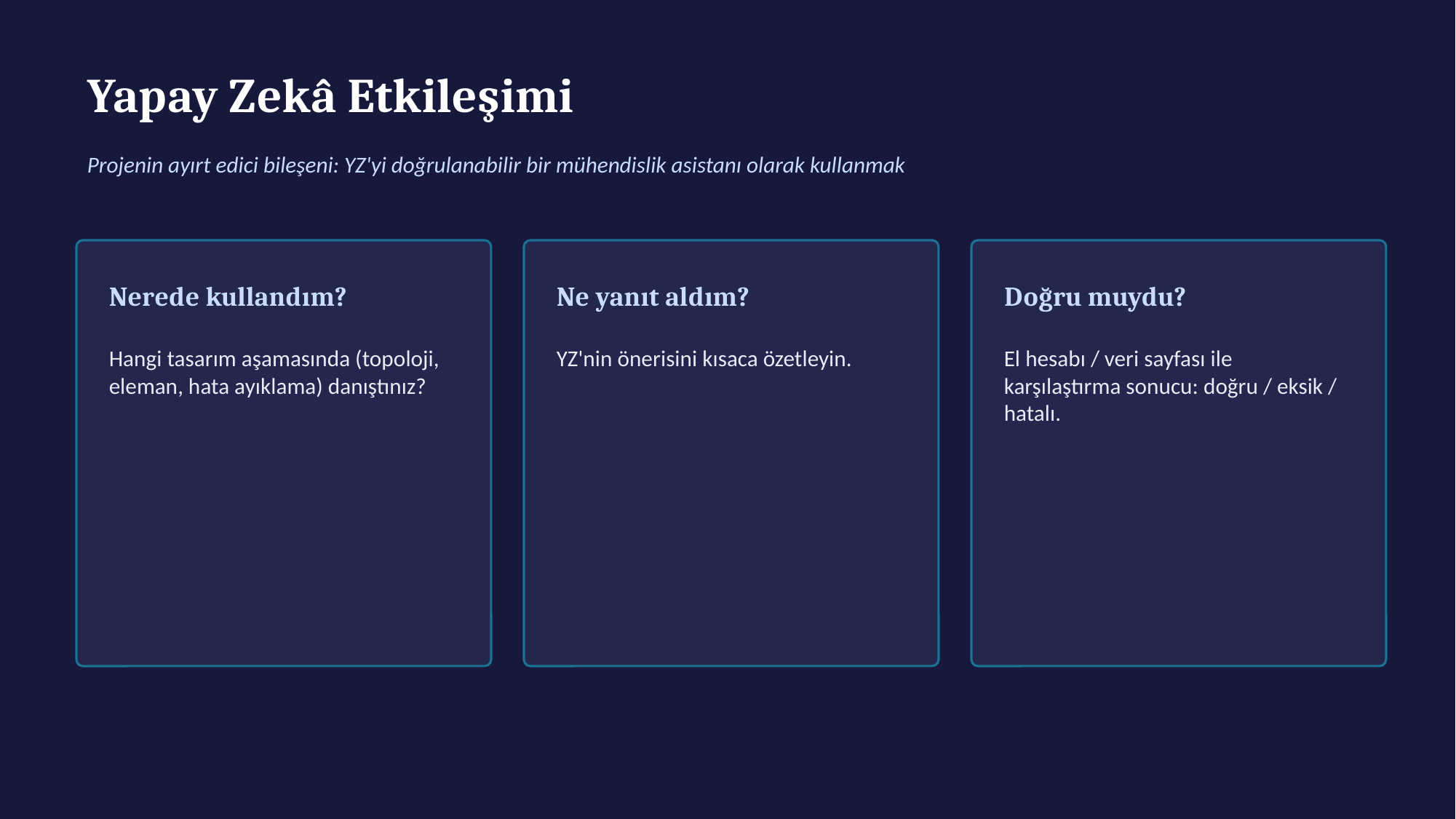

Yapay Zekâ Etkileşimi
Projenin ayırt edici bileşeni: YZ'yi doğrulanabilir bir mühendislik asistanı olarak kullanmak

Nerede kullandım?
Ne yanıt aldım?
Doğru muydu?
Hangi tasarım aşamasında (topoloji, eleman, hata ayıklama) danıştınız?
YZ'nin önerisini kısaca özetleyin.
El hesabı / veri sayfası ile karşılaştırma sonucu: doğru / eksik / hatalı.